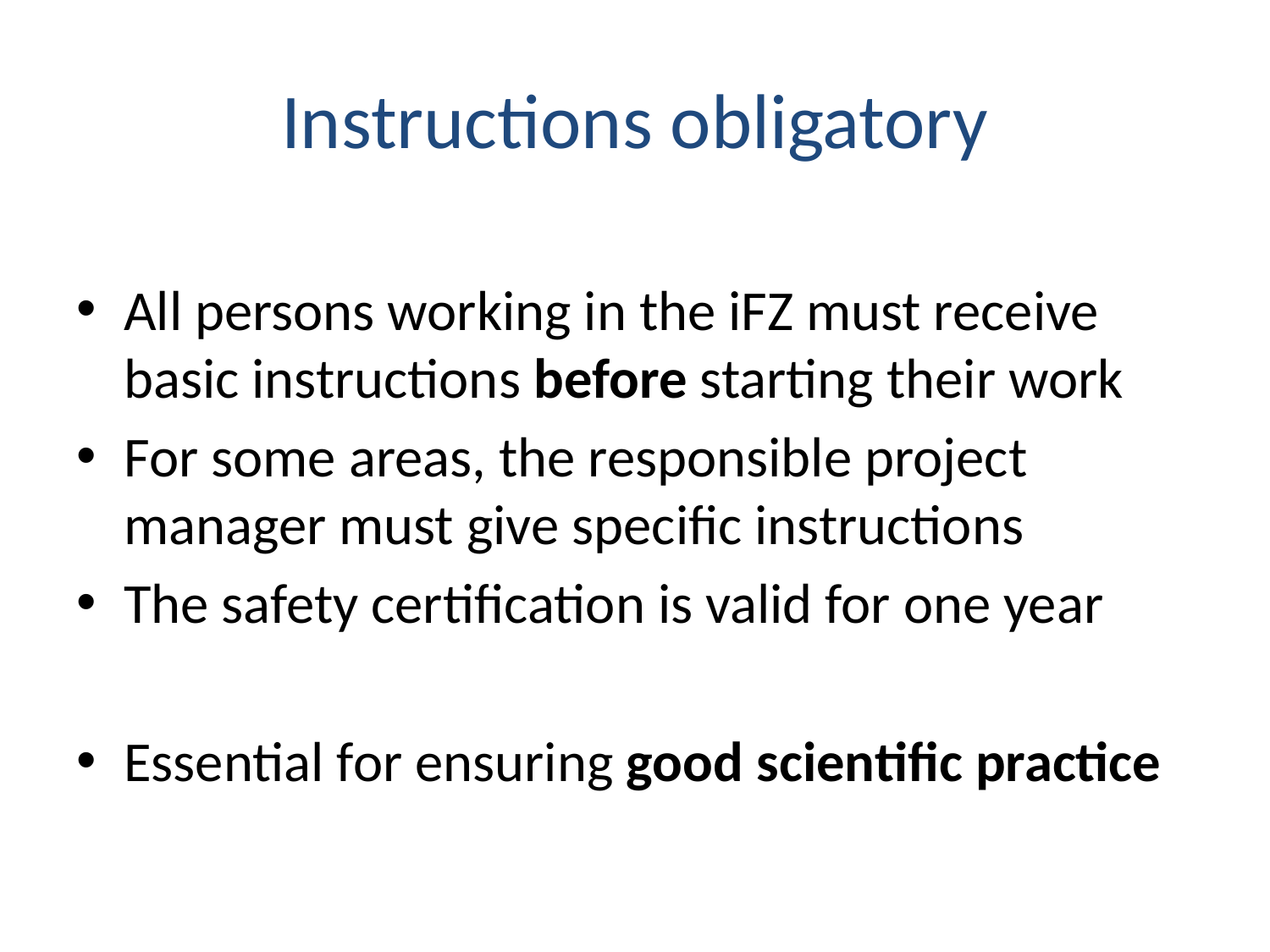

# Instructions obligatory
All persons working in the iFZ must receive basic instructions before starting their work
For some areas, the responsible project manager must give specific instructions
The safety certification is valid for one year

Essential for ensuring good scientific practice